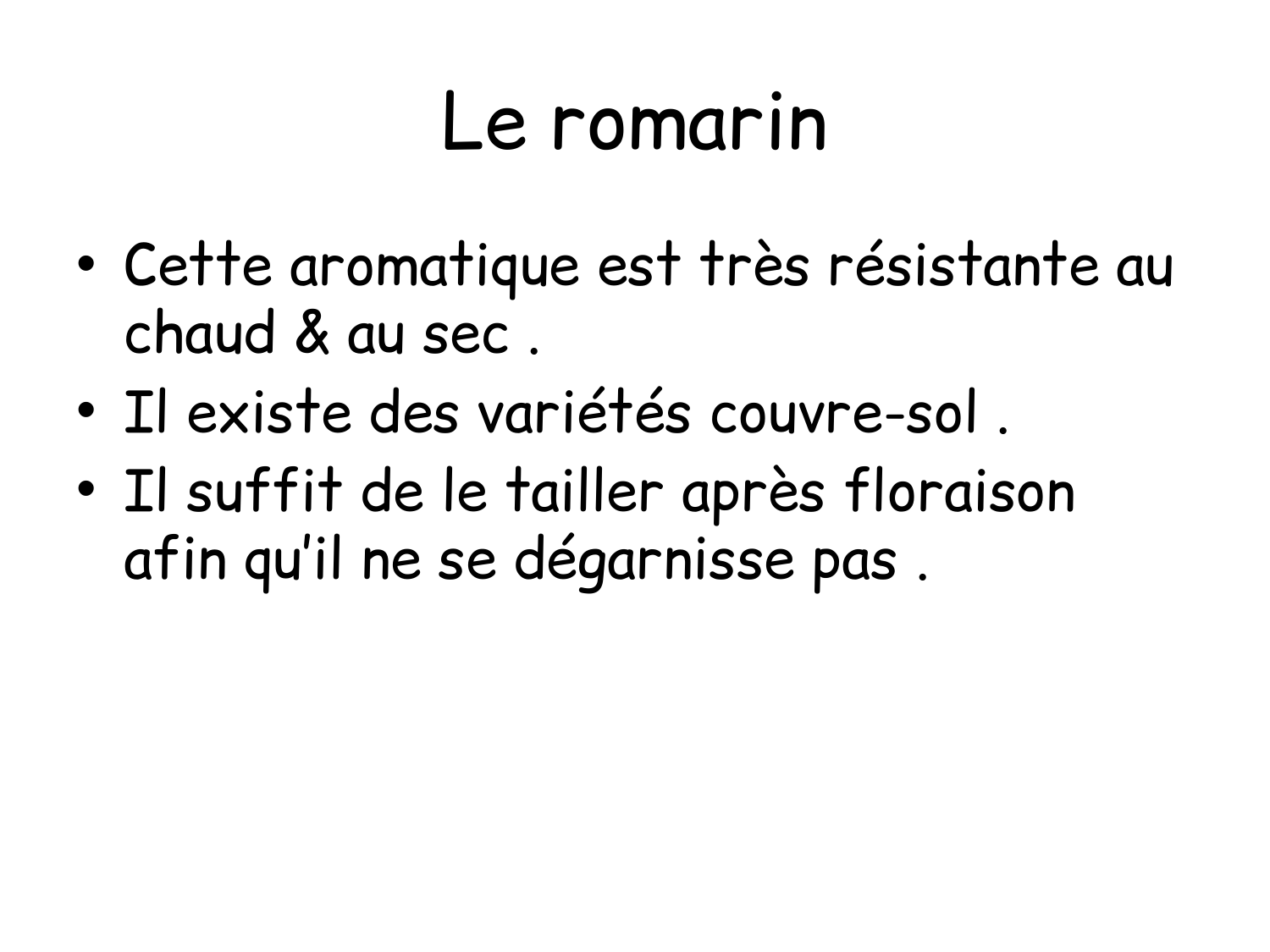

# Le romarin
Cette aromatique est très résistante au chaud & au sec .
Il existe des variétés couvre-sol .
Il suffit de le tailler après floraison afin qu’il ne se dégarnisse pas .